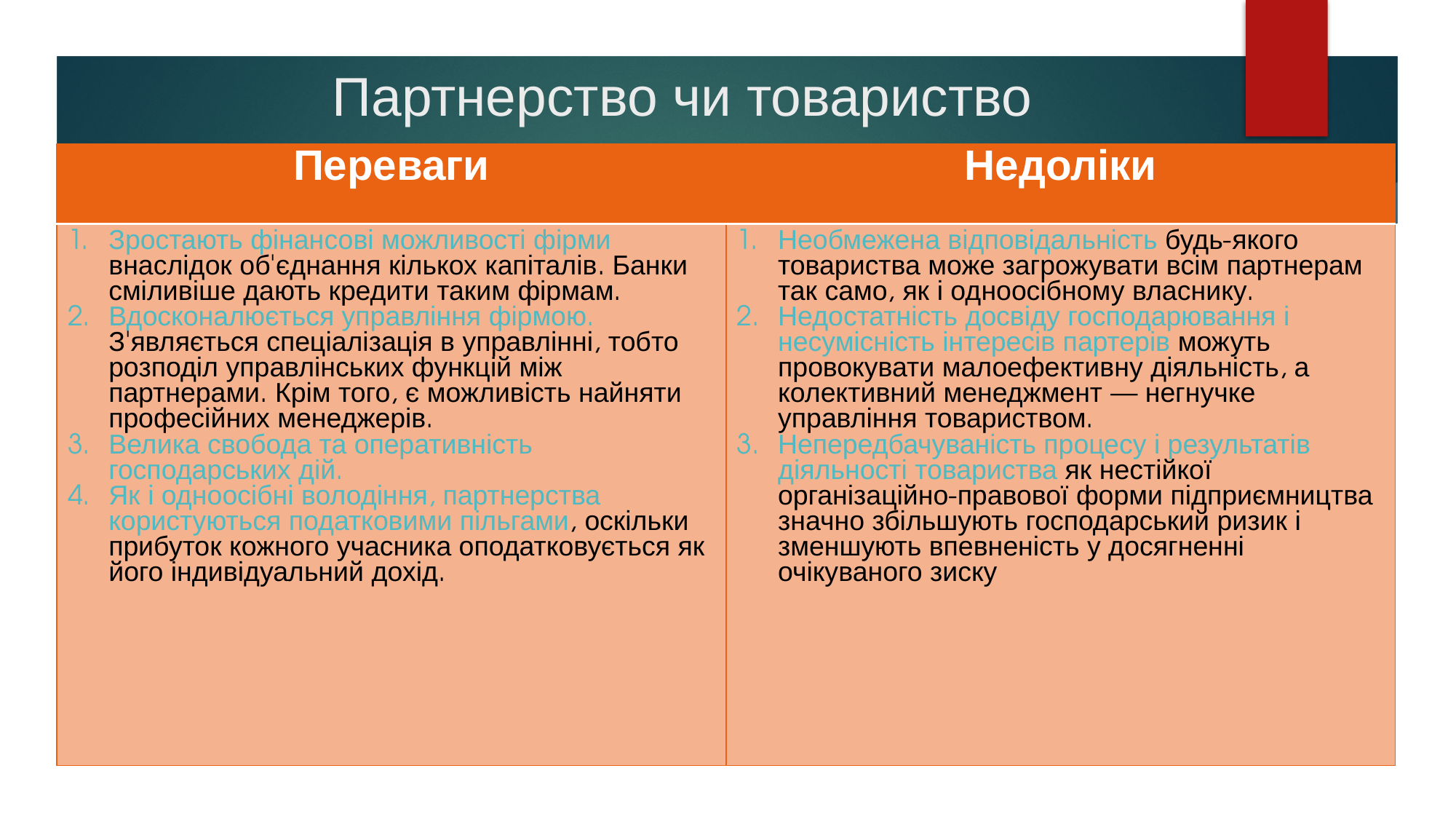

# Партнерство чи товариство
| Переваги | Недоліки |
| --- | --- |
| Зростають фінансові можливості фірми внаслідок об'єднання кількох капіталів. Банки сміливіше дають кредити таким фірмам. Вдосконалюється управління фірмою. З'являється спеціалізація в управлінні, тобто розподіл управлінських функцій між партнерами. Крім того, є можливість найняти професійних менеджерів. Велика свобода та оперативність господарських дій. Як і одноосібні володіння, партнерства користуються податковими пільгами, оскільки прибуток кожного учасника оподатковується як його індивідуальний дохід. | Необмежена відповідальність будь-якого товариства може загрожувати всім партнерам так само, як і одноосібному власнику. Недостатність досвіду господарювання і несумісність інтересів партерів можуть провокувати малоефективну діяльність, а колективний менеджмент — негнучке управління товариством. Непередбачуваність процесу і результатів діяльності товариства як нестійкої організаційно-правової форми підприємництва значно збільшують господарський ризик і зменшують впевненість у досягненні очікуваного зиску |